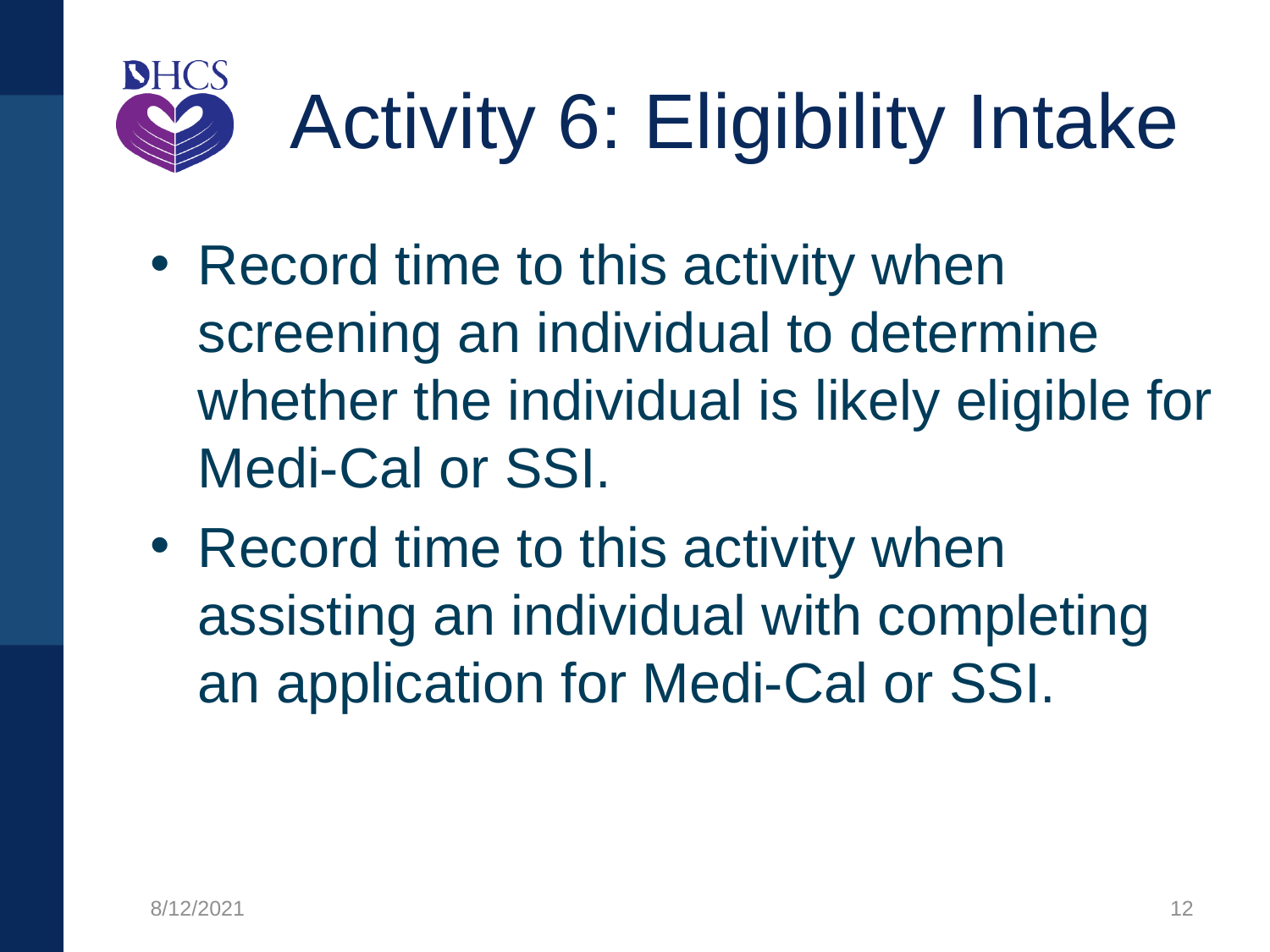

# Activity 6: Eligibility Intake
Record time to this activity when screening an individual to determine whether the individual is likely eligible for Medi-Cal or SSI.
Record time to this activity when assisting an individual with completing an application for Medi-Cal or SSI.

8/12/2021
12